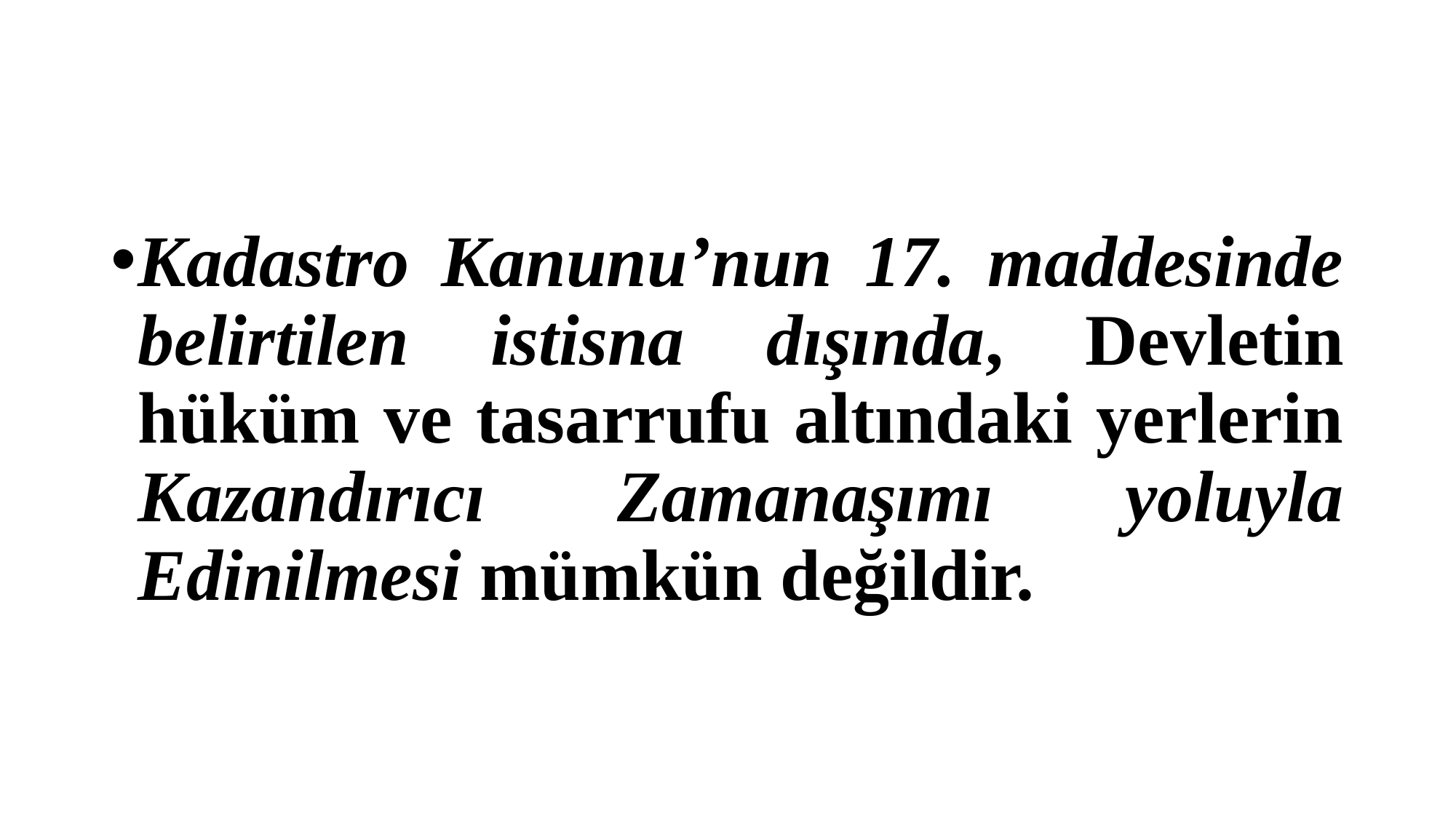

#
Kadastro Kanunu’nun 17. maddesinde belirtilen istisna dışında, Devletin hüküm ve tasarrufu altındaki yerlerin Kazandırıcı Zamanaşımı yoluyla Edinilmesi mümkün değildir.